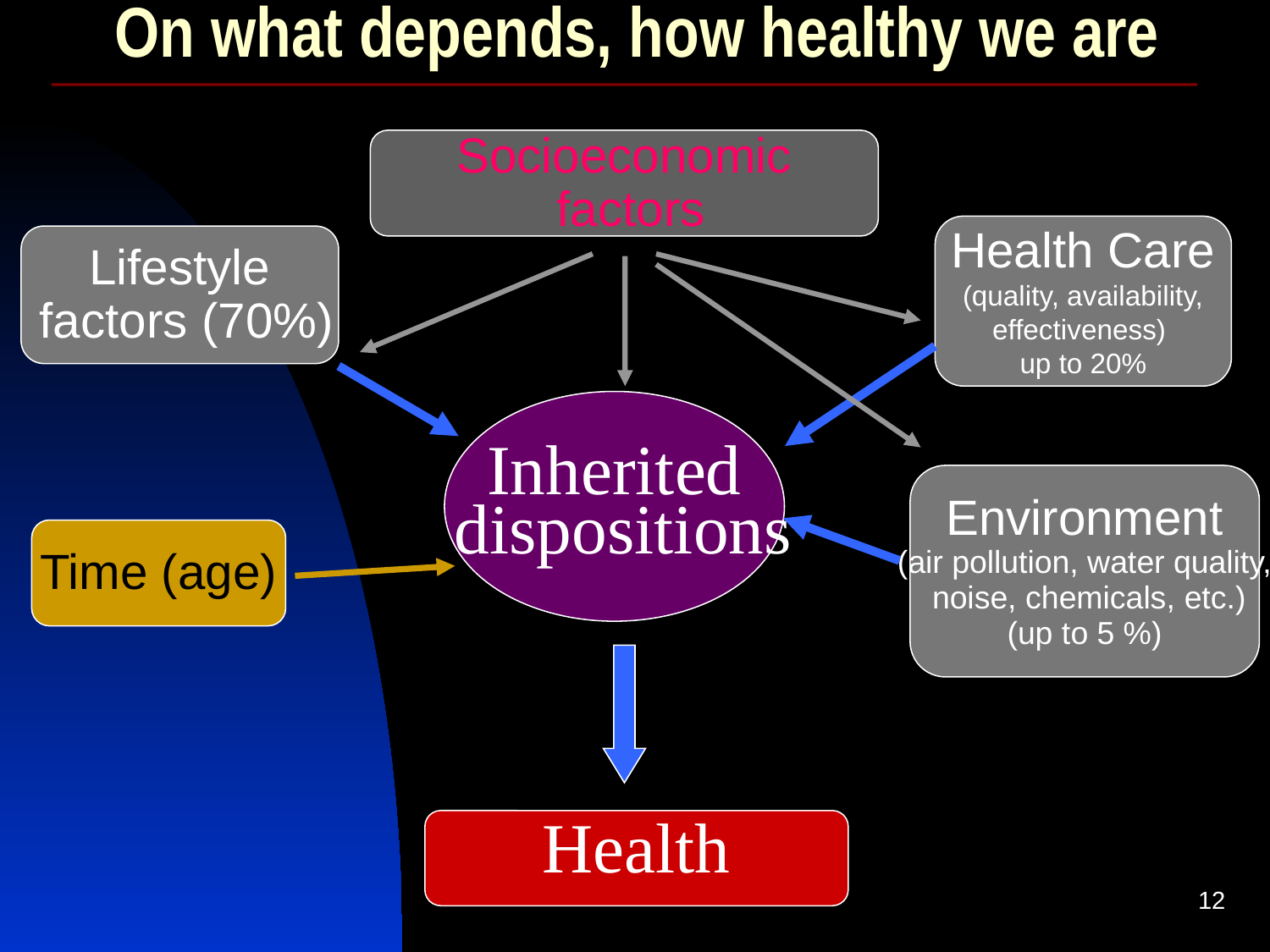

# On what depends, how healthy we are

Socioeconomic
 factors
Health Care
(quality, availability,
effectiveness)
up to 20%
Lifestyle
 factors (70%)

Inherited
 dispositions
Environment
(air pollution, water quality,
 noise, chemicals, etc.)
(up to 5 %)

Time (age)

Health
12